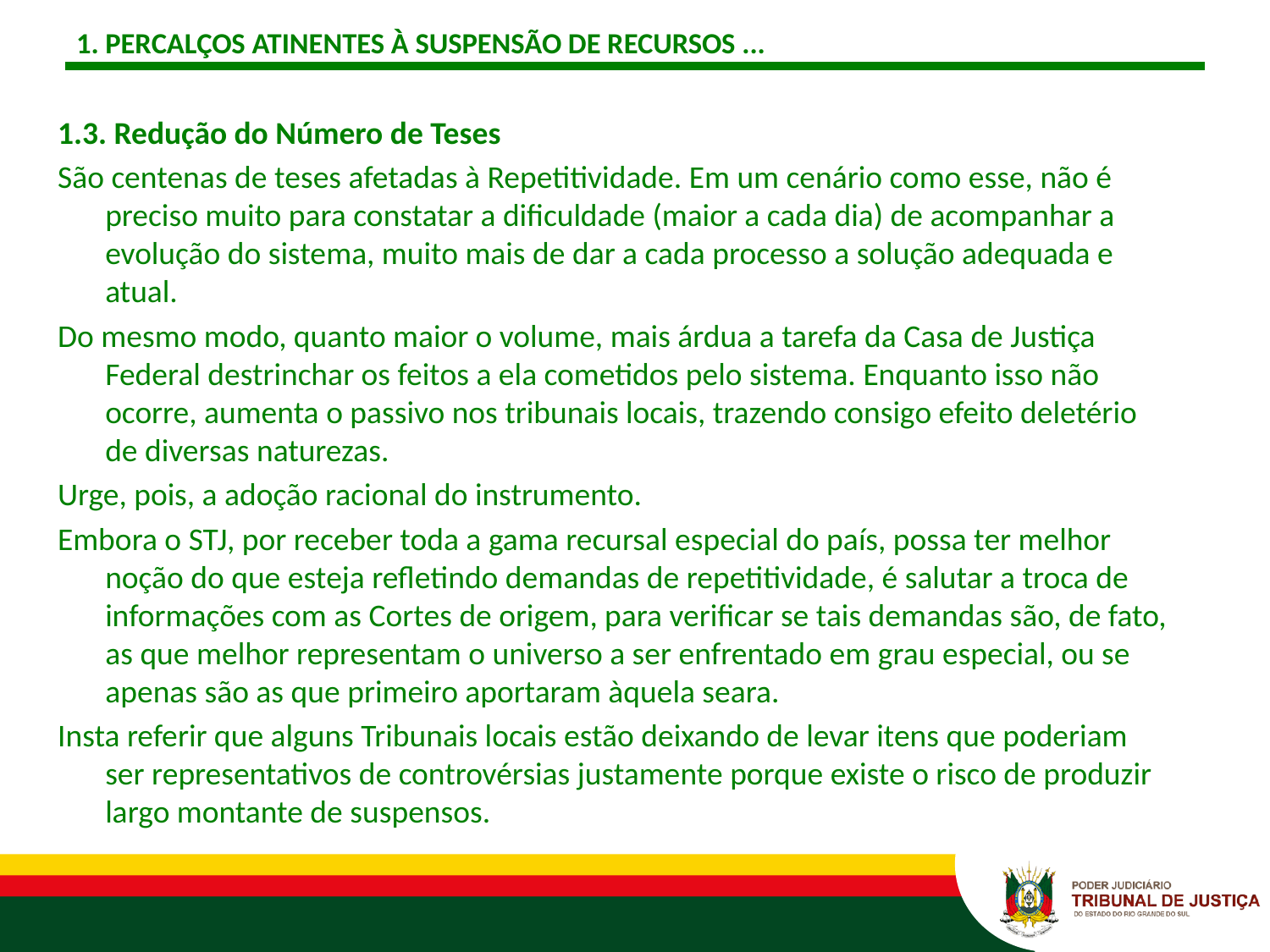

# 1. PERCALÇOS ATINENTES À SUSPENSÃO DE RECURSOS ...
1.3. Redução do Número de Teses
São centenas de teses afetadas à Repetitividade. Em um cenário como esse, não é preciso muito para constatar a dificuldade (maior a cada dia) de acompanhar a evolução do sistema, muito mais de dar a cada processo a solução adequada e atual.
Do mesmo modo, quanto maior o volume, mais árdua a tarefa da Casa de Justiça Federal destrinchar os feitos a ela cometidos pelo sistema. Enquanto isso não ocorre, aumenta o passivo nos tribunais locais, trazendo consigo efeito deletério de diversas naturezas.
Urge, pois, a adoção racional do instrumento.
Embora o STJ, por receber toda a gama recursal especial do país, possa ter melhor noção do que esteja refletindo demandas de repetitividade, é salutar a troca de informações com as Cortes de origem, para verificar se tais demandas são, de fato, as que melhor representam o universo a ser enfrentado em grau especial, ou se apenas são as que primeiro aportaram àquela seara.
Insta referir que alguns Tribunais locais estão deixando de levar itens que poderiam ser representativos de controvérsias justamente porque existe o risco de produzir largo montante de suspensos.